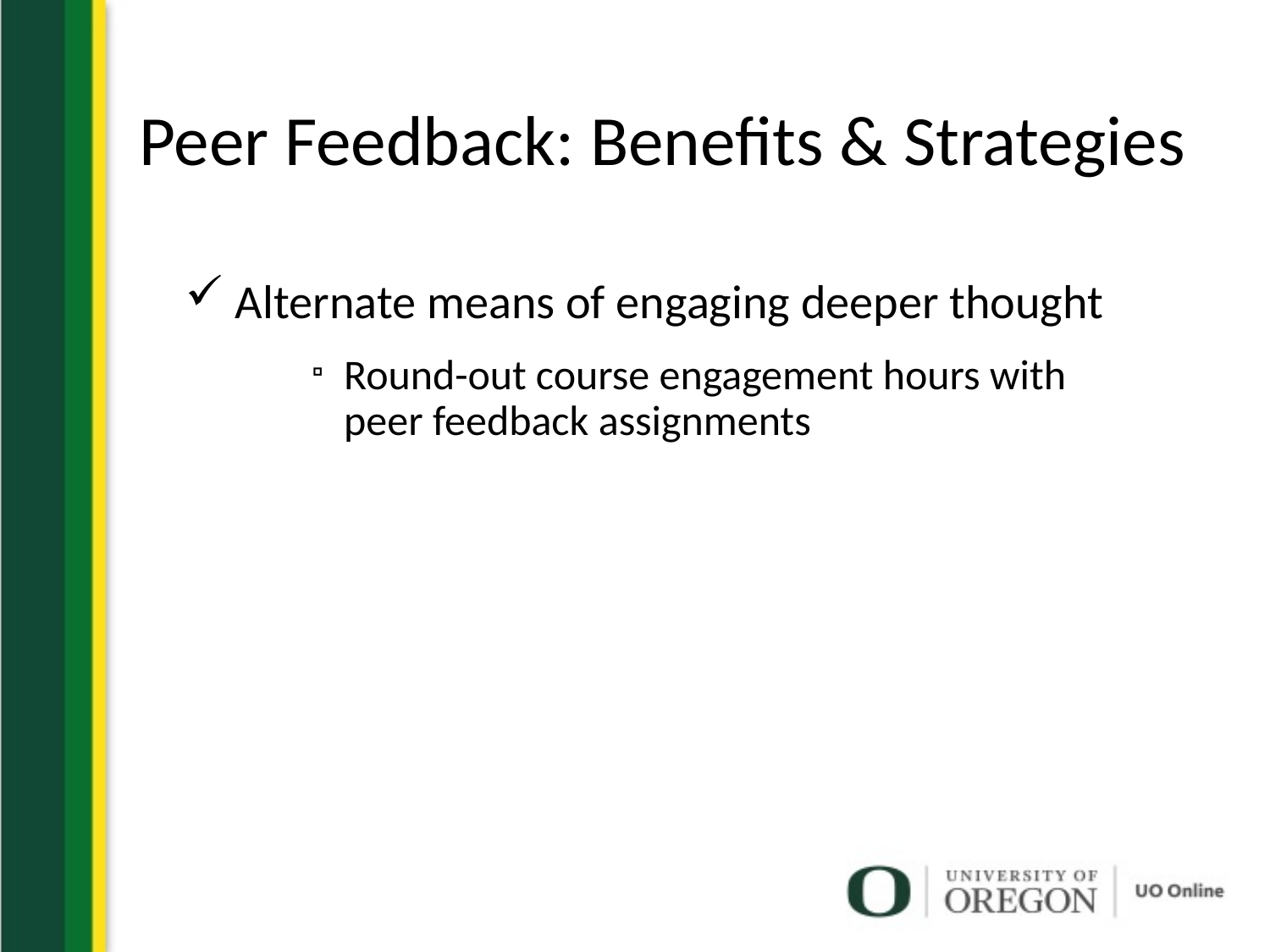

# Peer Feedback: Benefits & Strategies
 Alternate means of engaging deeper thought
Round-out course engagement hours with peer feedback assignments